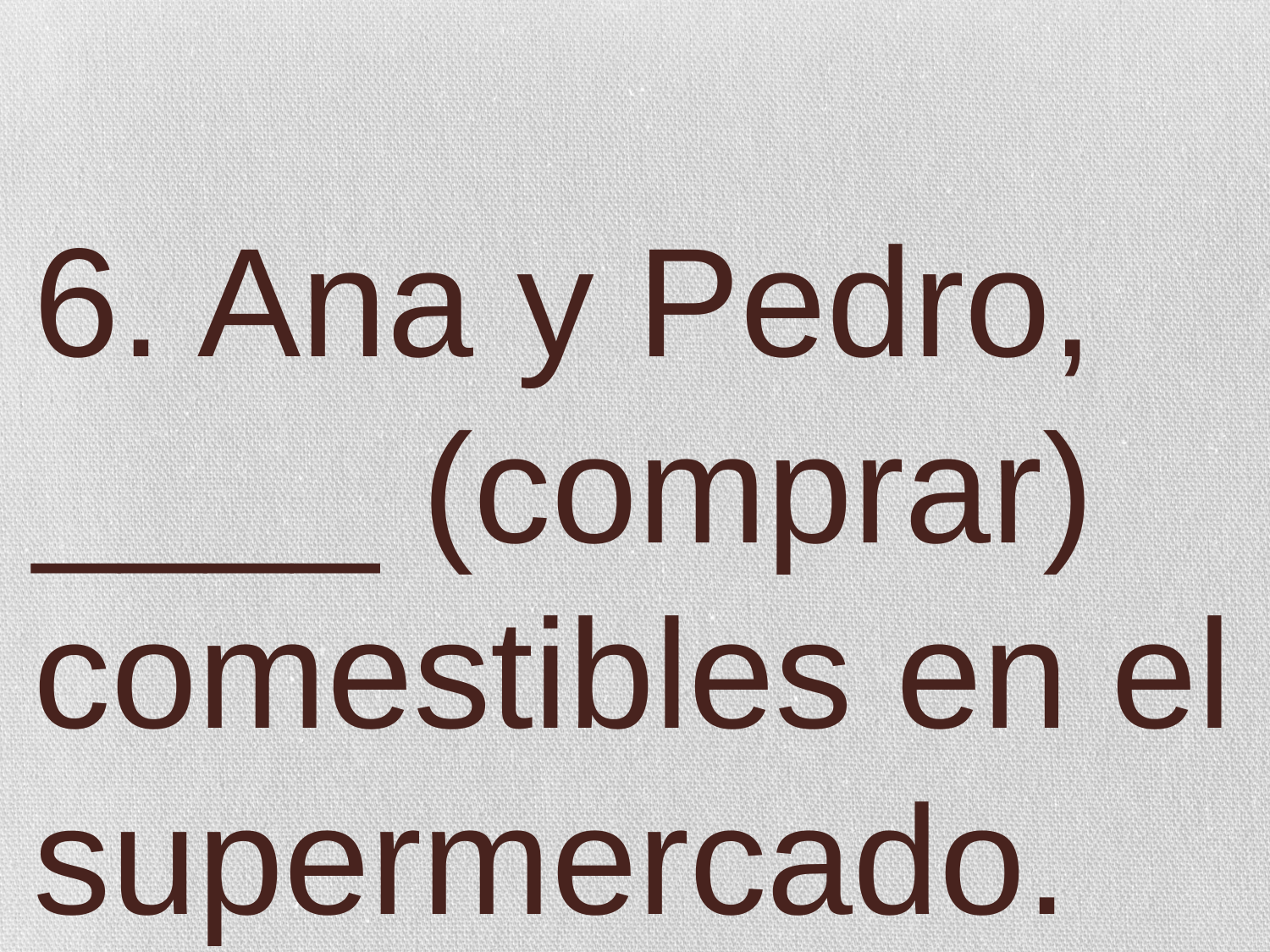

# 6. Ana y Pedro, ____ (comprar) comestibles en el supermercado.